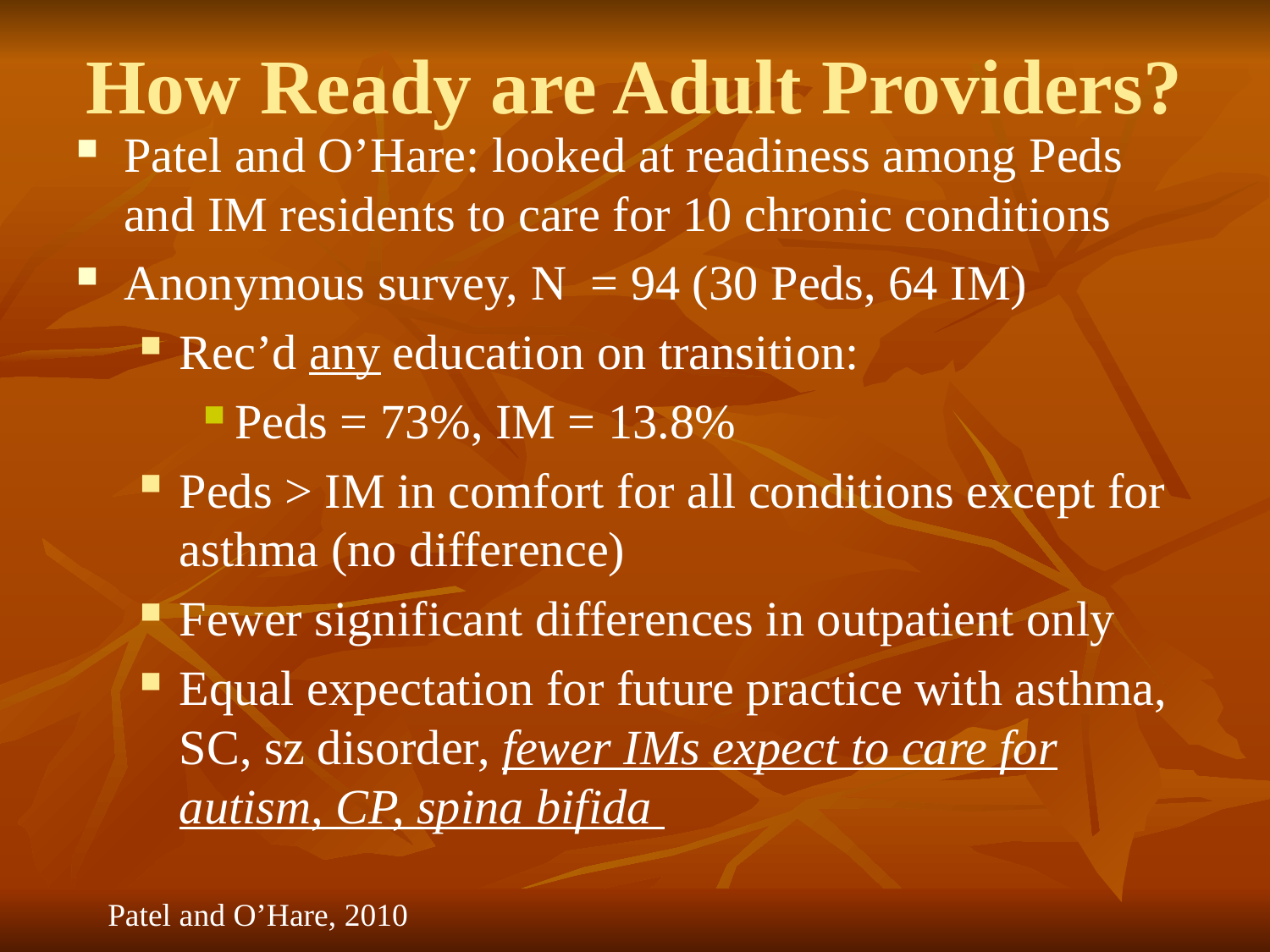

# How Ready are Adult Providers?
Patel and O’Hare: looked at readiness among Peds and IM residents to care for 10 chronic conditions
Anonymous survey, N  = 94 (30 Peds, 64 IM)
Rec’d any education on transition:
Peds = 73%, IM = 13.8%
Peds > IM in comfort for all conditions except for asthma (no difference)
Fewer significant differences in outpatient only
Equal expectation for future practice with asthma, SC, sz disorder, fewer IMs expect to care for autism, CP, spina bifida
Patel and O’Hare, 2010